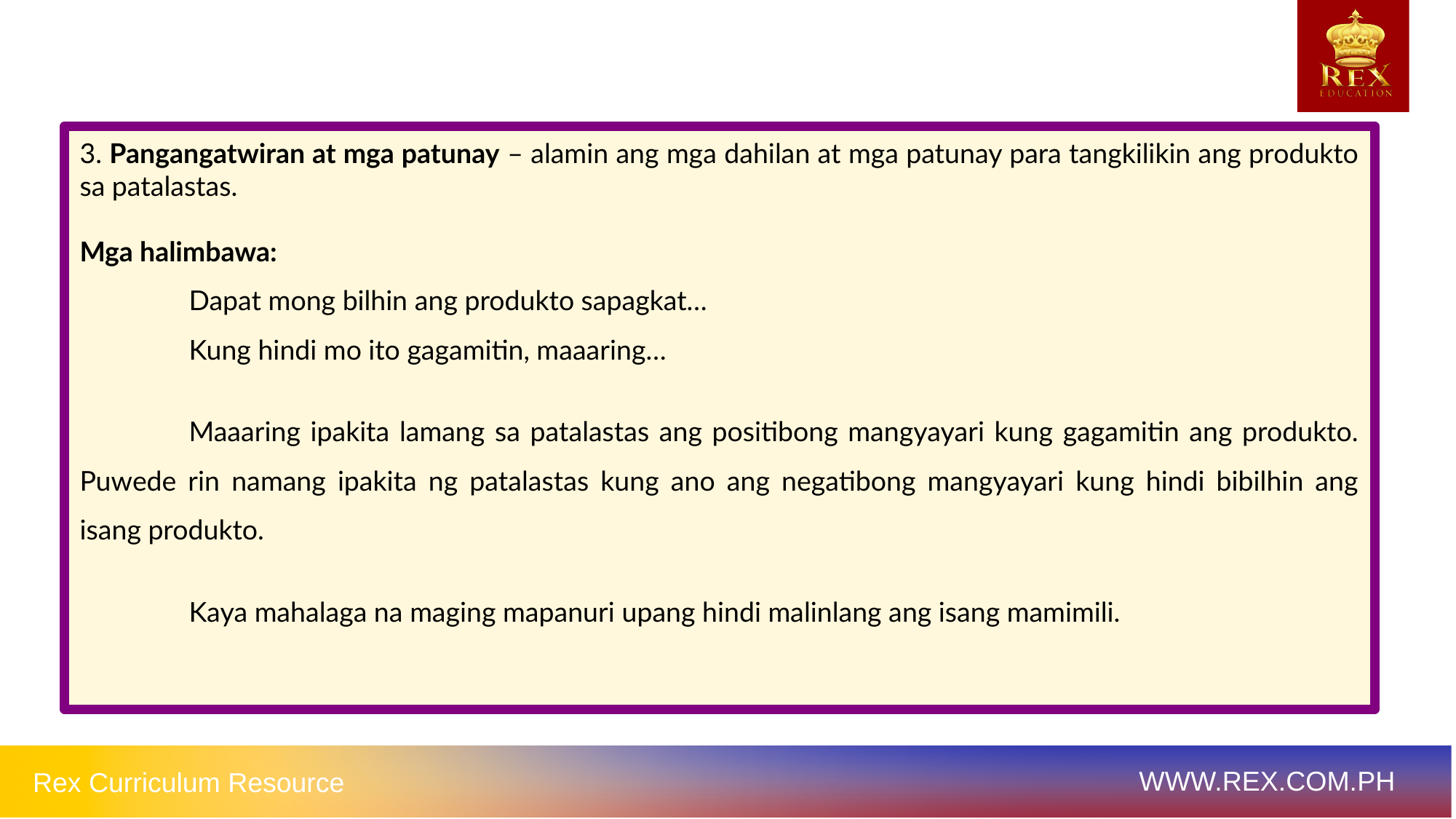

Pagbasa ng Talambuhay, Talaarawan, at Teksto
3. Pangangatwiran at mga patunay – alamin ang mga dahilan at mga patunay para tangkilikin ang produkto sa patalastas.

Mga halimbawa:
	Dapat mong bilhin ang produkto sapagkat…
	Kung hindi mo ito gagamitin, maaaring…

	Maaaring ipakita lamang sa patalastas ang positibong mangyayari kung gagamitin ang produkto. Puwede rin namang ipakita ng patalastas kung ano ang negatibong mangyayari kung hindi bibilhin ang isang produkto.

	Kaya mahalaga na maging mapanuri upang hindi malinlang ang isang mamimili.